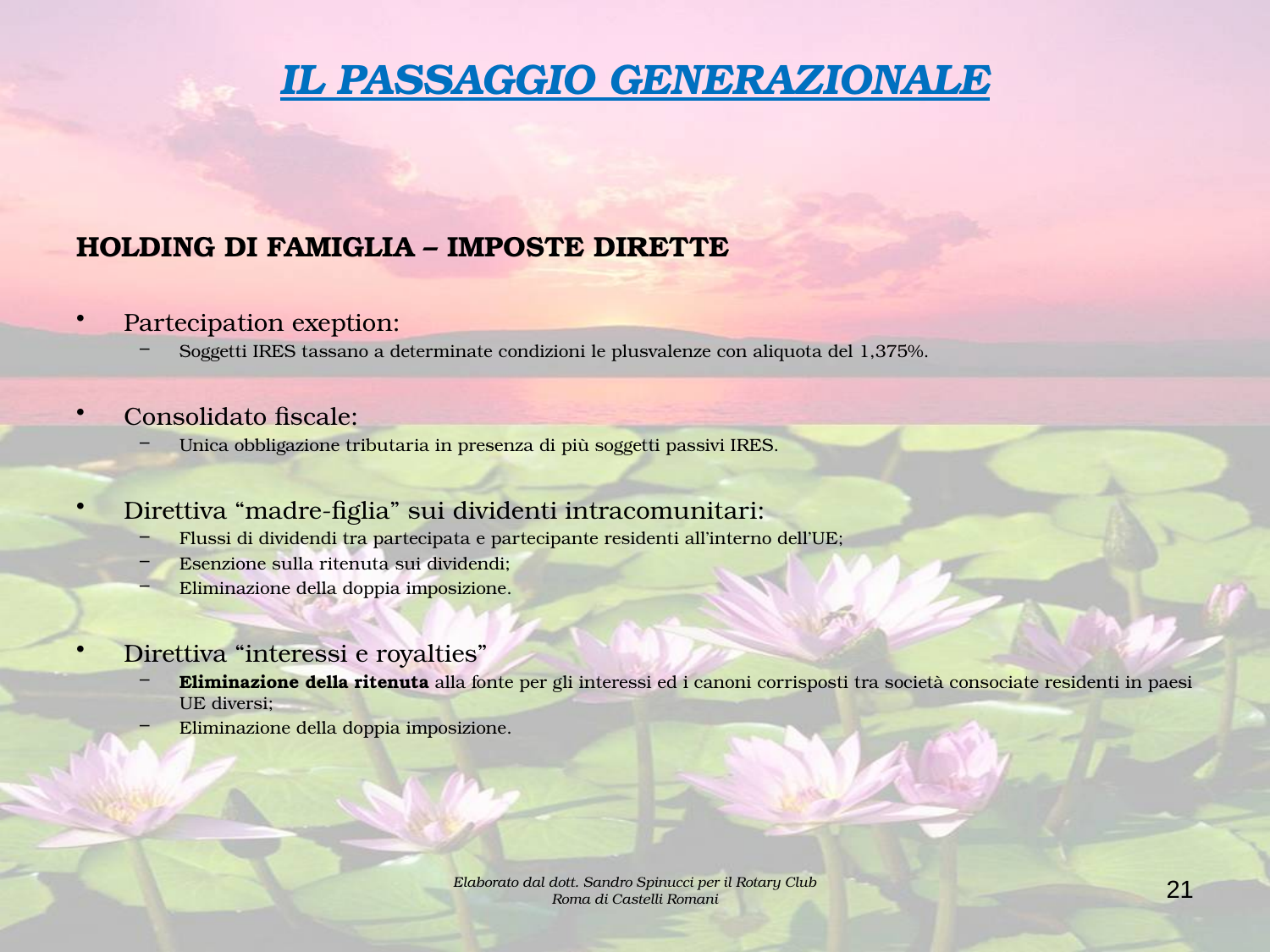

# IL PASSAGGIO GENERAZIONALE
HOLDING DI FAMIGLIA – IMPOSTE DIRETTE

Partecipation exeption:
Soggetti IRES tassano a determinate condizioni le plusvalenze con aliquota del 1,375%.

Consolidato fiscale:
Unica obbligazione tributaria in presenza di più soggetti passivi IRES.

Direttiva “madre-figlia” sui dividenti intracomunitari:
Flussi di dividendi tra partecipata e partecipante residenti all’interno dell’UE;
Esenzione sulla ritenuta sui dividendi;
Eliminazione della doppia imposizione.

Direttiva “interessi e royalties”
Eliminazione della ritenuta alla fonte per gli interessi ed i canoni corrisposti tra società consociate residenti in paesi UE diversi;
Eliminazione della doppia imposizione.

Elaborato dal dott. Sandro Spinucci per il Rotary Club Roma di Castelli Romani
21